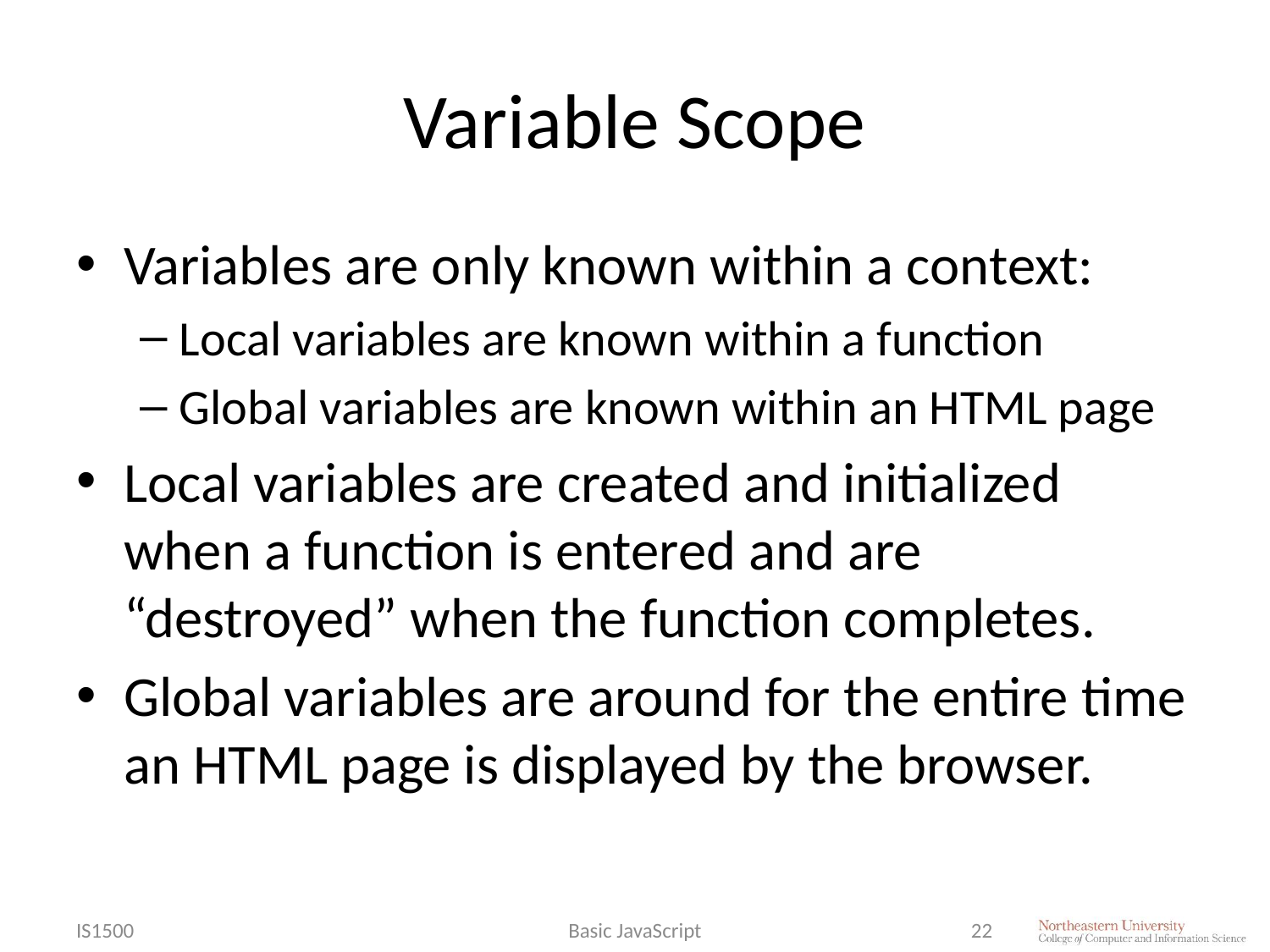

# Variable Scope
Variables are only known within a context:
Local variables are known within a function
Global variables are known within an HTML page
Local variables are created and initialized when a function is entered and are “destroyed” when the function completes.
Global variables are around for the entire time an HTML page is displayed by the browser.
IS1500
Basic JavaScript
22